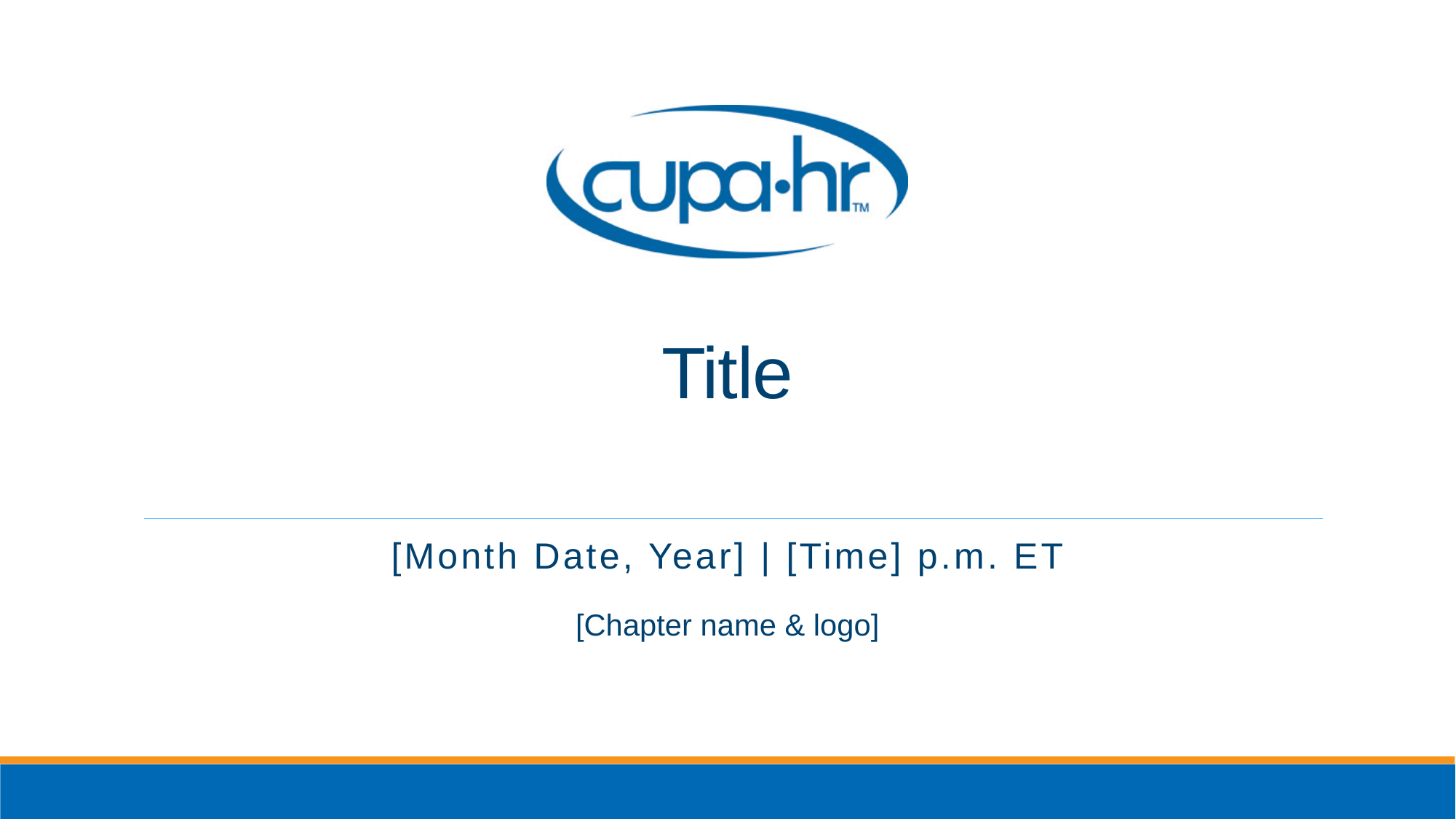

# Title
[Month Date, Year] | [Time] p.m. ET
[Chapter name & logo]